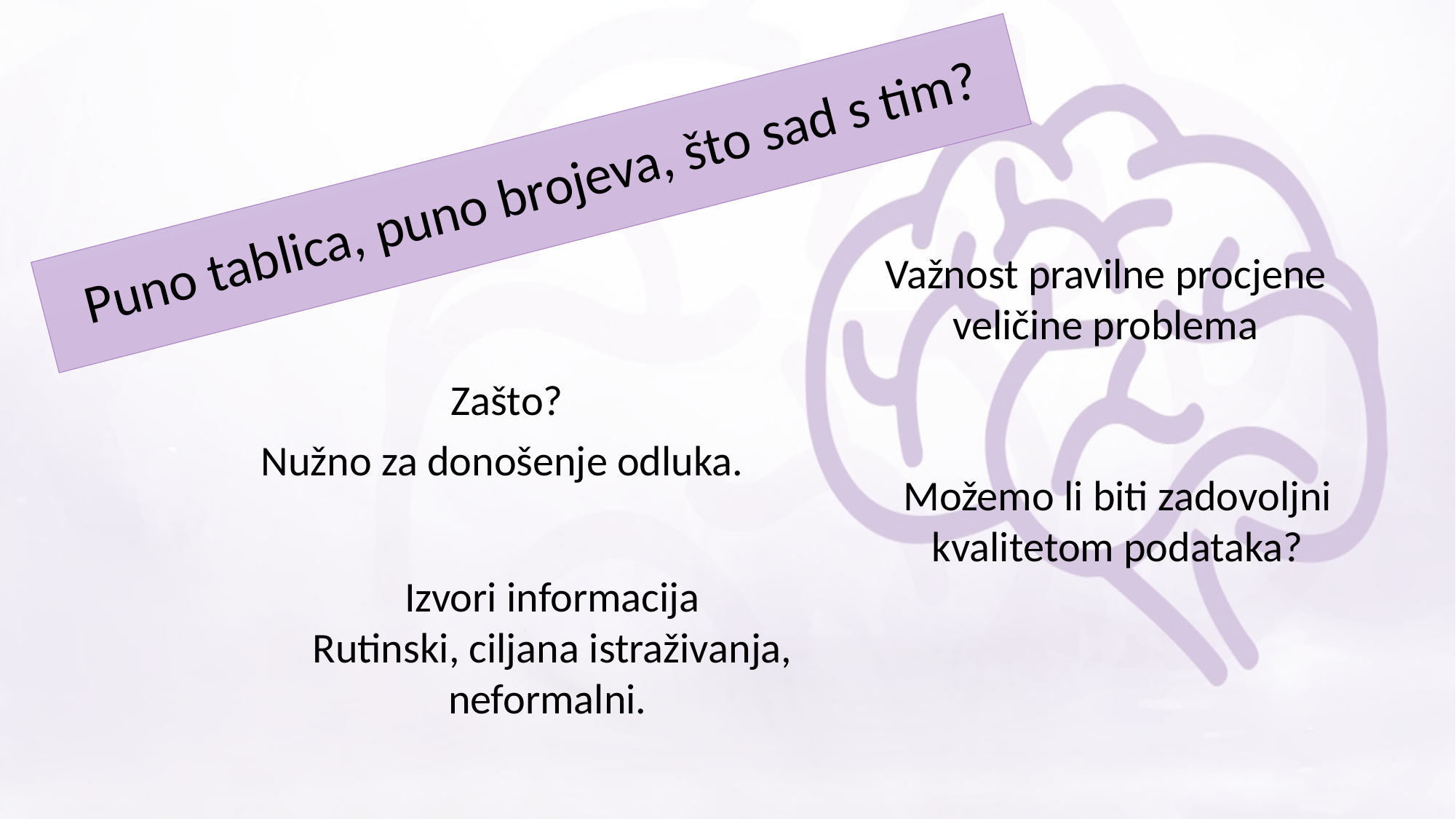

# Puno tablica, puno brojeva, što sad s tim?
Važnost pravilne procjene veličine problema
Zašto?
Nužno za donošenje odluka.

Možemo li biti zadovoljni kvalitetom podataka?
Izvori informacija
Rutinski, ciljana istraživanja, neformalni.